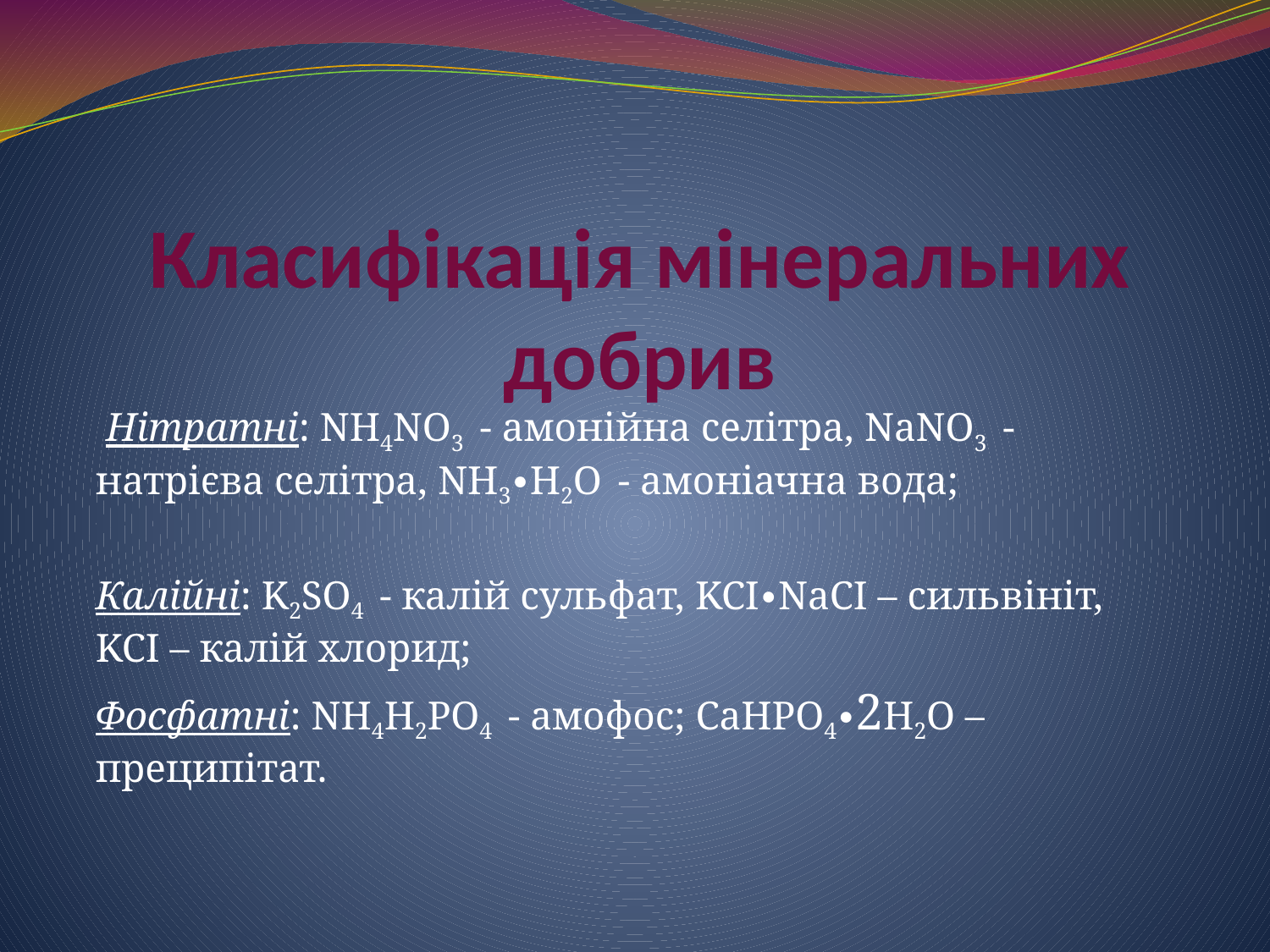

# Класифікація мінеральних добрив
 Нітратні: NH4NO3  - амонійна селітра, NaNO3  - натрієва селітра, NH3∙H2O  - амоніачна вода;

Калійні: K2SO4  - калій сульфат, KCI∙NaCI – сильвініт, KCI – калій хлорид;
Фосфатні: NH4H2PO4  - амофос; CaHPO4∙2H2O – преципітат.